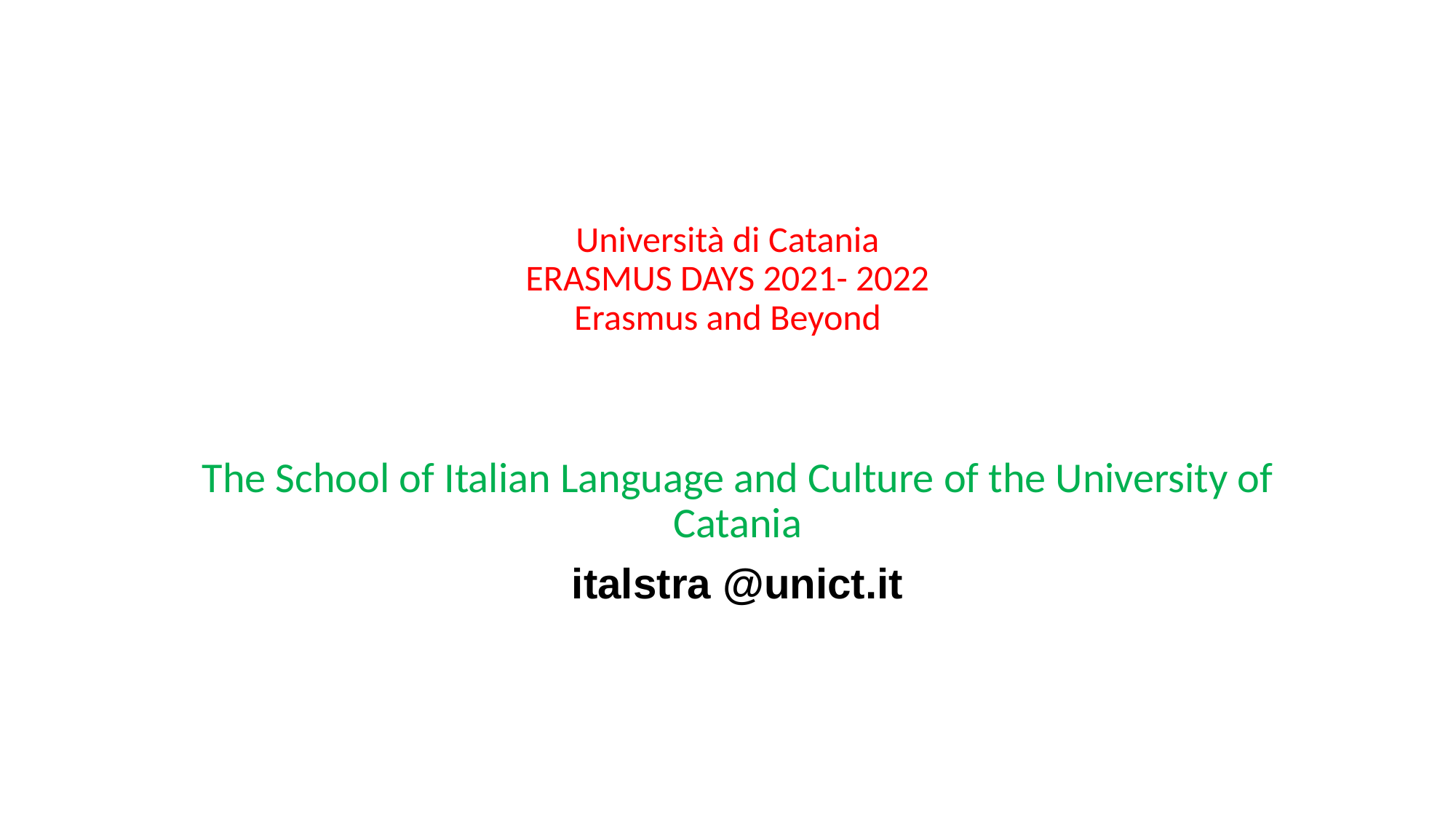

# Università di Catania ERASMUS DAYS 2021- 2022 Erasmus and Beyond
The School of Italian Language and Culture of the University of Catania
italstra @unict.it